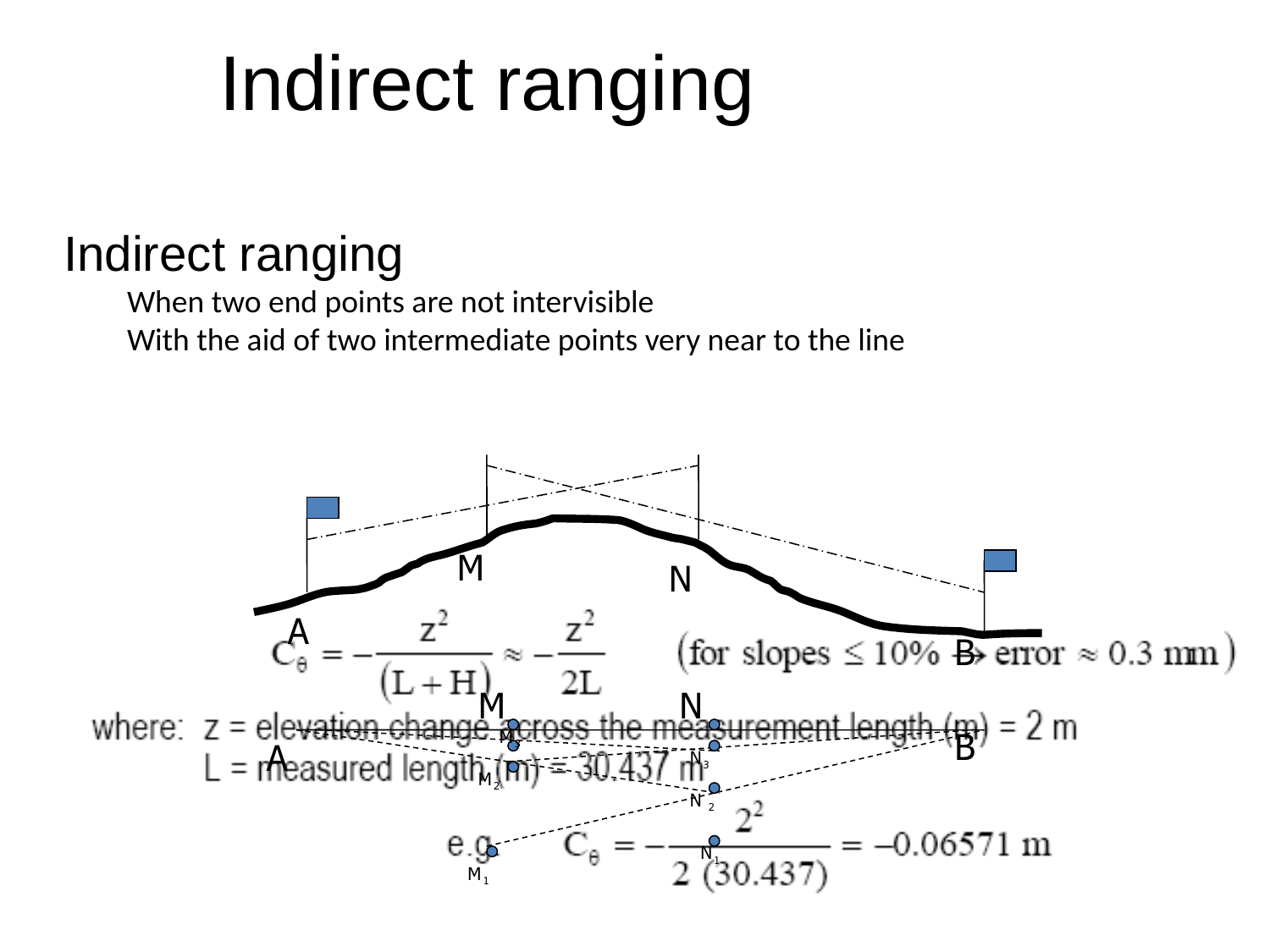

# Indirect ranging
Indirect ranging
When two end points are not intervisible
With the aid of two intermediate points very near to the line

M
N

A
B
M
N
M3

B
A

N3

M2

N 2

N1

M1